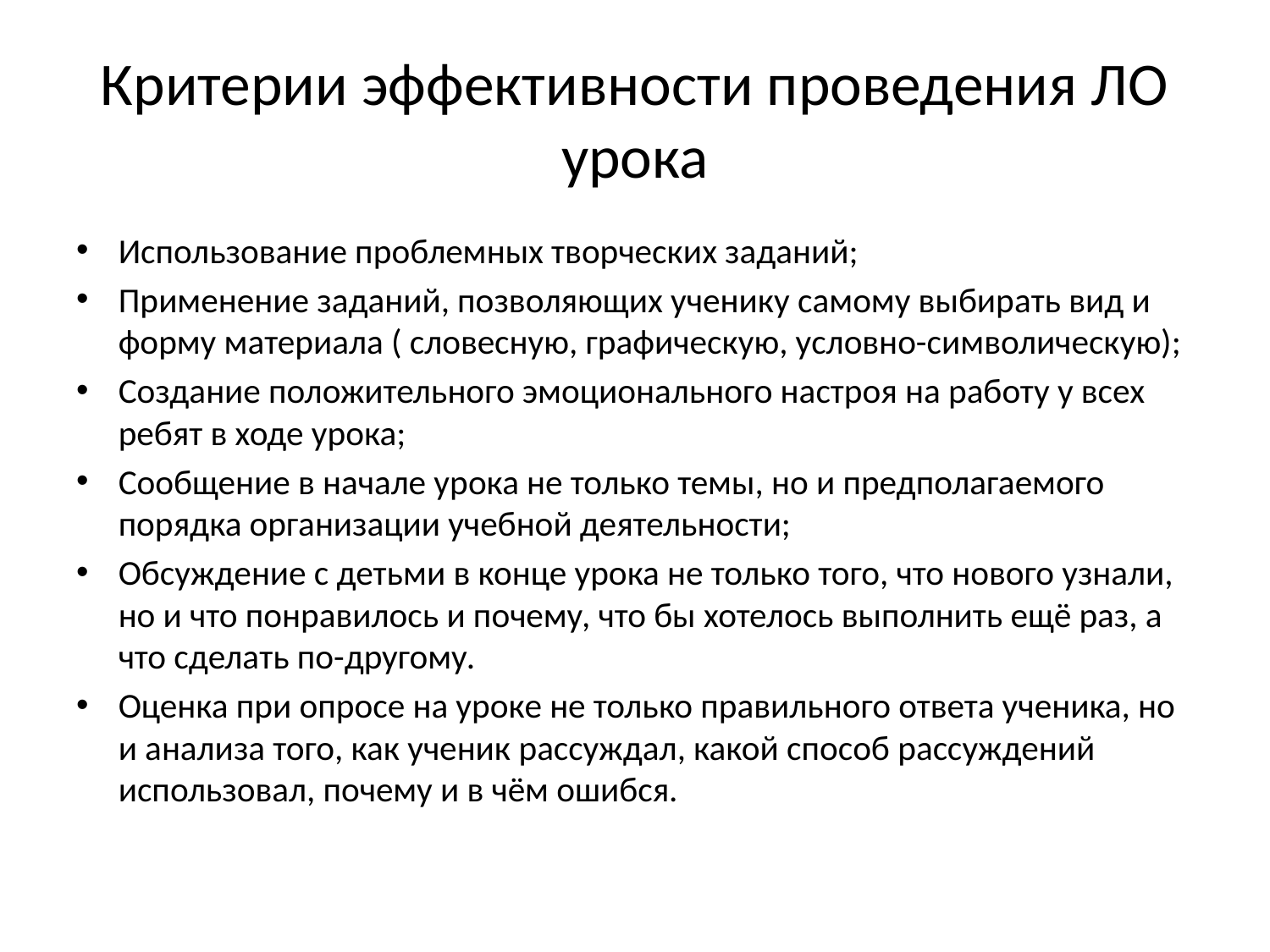

# Критерии эффективности проведения ЛО урока
Использование проблемных творческих заданий;
Применение заданий, позволяющих ученику самому выбирать вид и форму материала ( словесную, графическую, условно-символическую);
Создание положительного эмоционального настроя на работу у всех ребят в ходе урока;
Сообщение в начале урока не только темы, но и предполагаемого порядка организации учебной деятельности;
Обсуждение с детьми в конце урока не только того, что нового узнали, но и что понравилось и почему, что бы хотелось выполнить ещё раз, а что сделать по-другому.
Оценка при опросе на уроке не только правильного ответа ученика, но и анализа того, как ученик рассуждал, какой способ рассуждений использовал, почему и в чём ошибся.